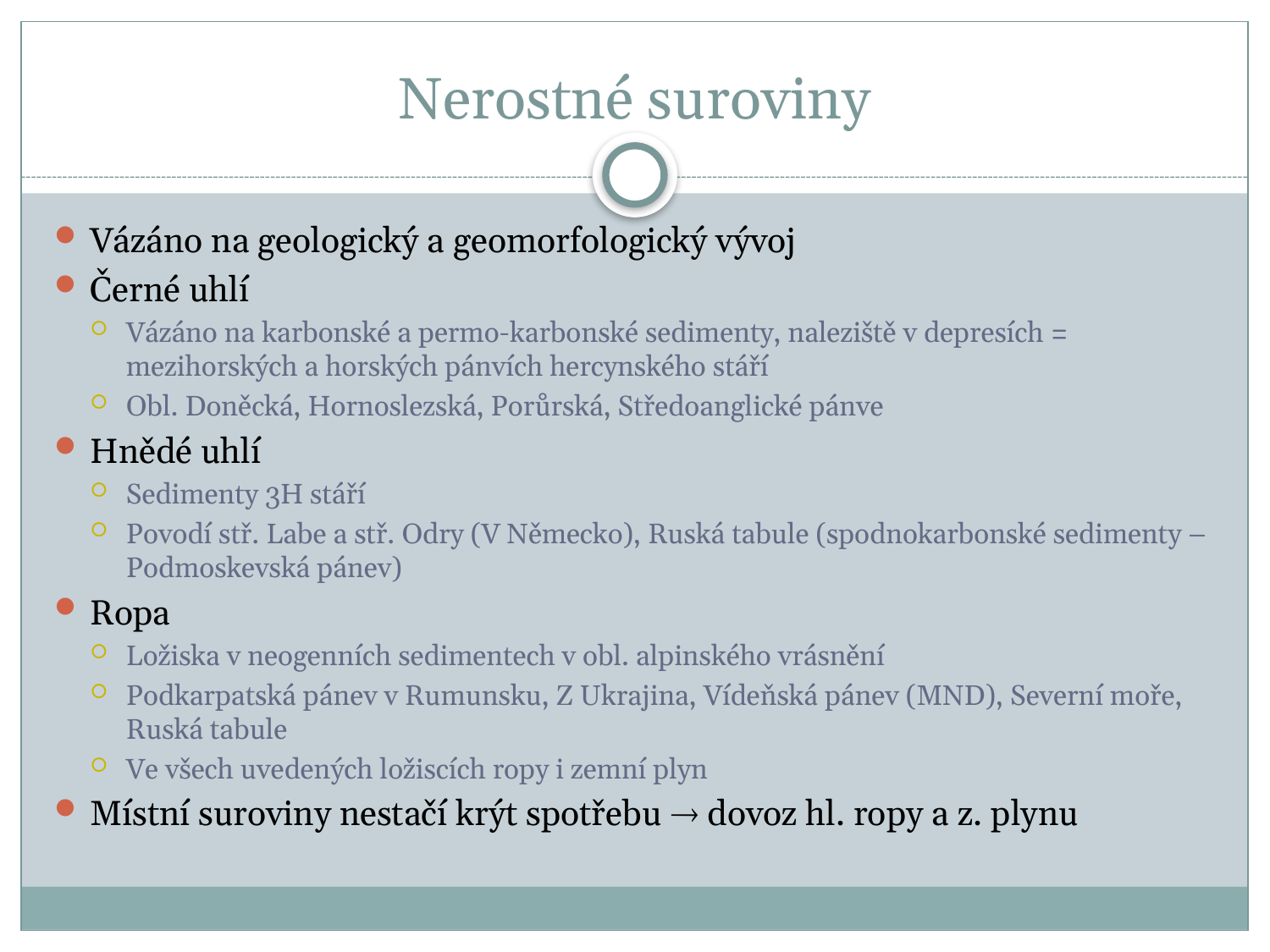

# Nerostné suroviny
Vázáno na geologický a geomorfologický vývoj
Černé uhlí
Vázáno na karbonské a permo-karbonské sedimenty, naleziště v depresích = mezihorských a horských pánvích hercynského stáří
Obl. Doněcká, Hornoslezská, Porůrská, Středoanglické pánve
Hnědé uhlí
Sedimenty 3H stáří
Povodí stř. Labe a stř. Odry (V Německo), Ruská tabule (spodnokarbonské sedimenty – Podmoskevská pánev)
Ropa
Ložiska v neogenních sedimentech v obl. alpinského vrásnění
Podkarpatská pánev v Rumunsku, Z Ukrajina, Vídeňská pánev (MND), Severní moře, Ruská tabule
Ve všech uvedených ložiscích ropy i zemní plyn
Místní suroviny nestačí krýt spotřebu → dovoz hl. ropy a z. plynu